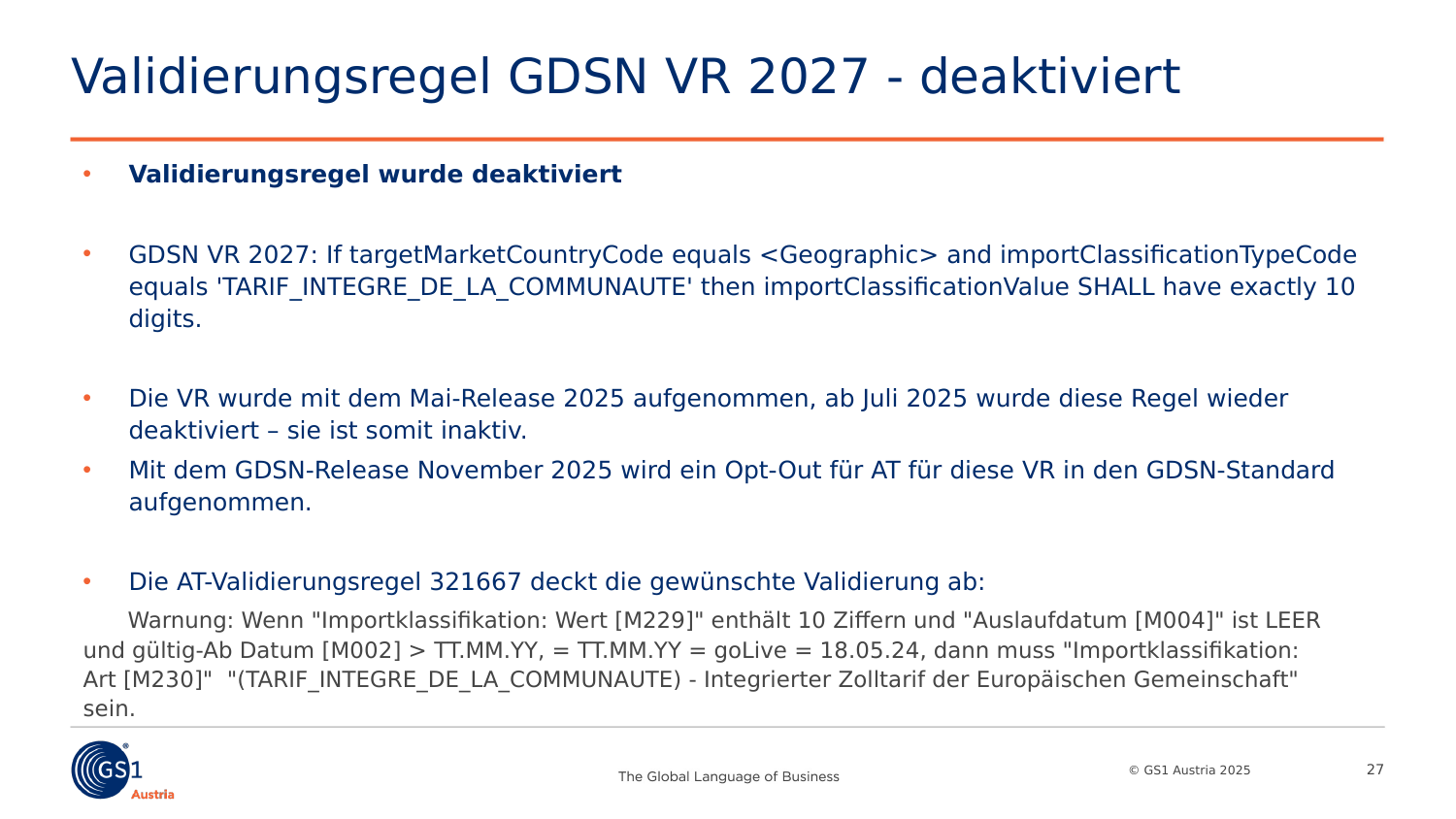

# Validierungsregel GDSN VR 2027 - deaktiviert
Validierungsregel wurde deaktiviert

GDSN VR 2027: If targetMarketCountryCode equals <Geographic> and importClassificationTypeCode equals 'TARIF_INTEGRE_DE_LA_COMMUNAUTE' then importClassificationValue SHALL have exactly 10 digits.

Die VR wurde mit dem Mai-Release 2025 aufgenommen, ab Juli 2025 wurde diese Regel wieder deaktiviert – sie ist somit inaktiv.
Mit dem GDSN-Release November 2025 wird ein Opt-Out für AT für diese VR in den GDSN-Standard aufgenommen.

Die AT-Validierungsregel 321667 deckt die gewünschte Validierung ab:
  Warnung: Wenn "Importklassifikation: Wert [M229]" enthält 10 Ziffern und "Auslaufdatum [M004]" ist LEER   und gültig-Ab Datum [M002] > TT.MM.YY, = TT.MM.YY = goLive = 18.05.24, dann muss "Importklassifikation:   Art [M230]"  "(TARIF_INTEGRE_DE_LA_COMMUNAUTE) - Integrierter Zolltarif der Europäischen Gemeinschaft"   sein.

27